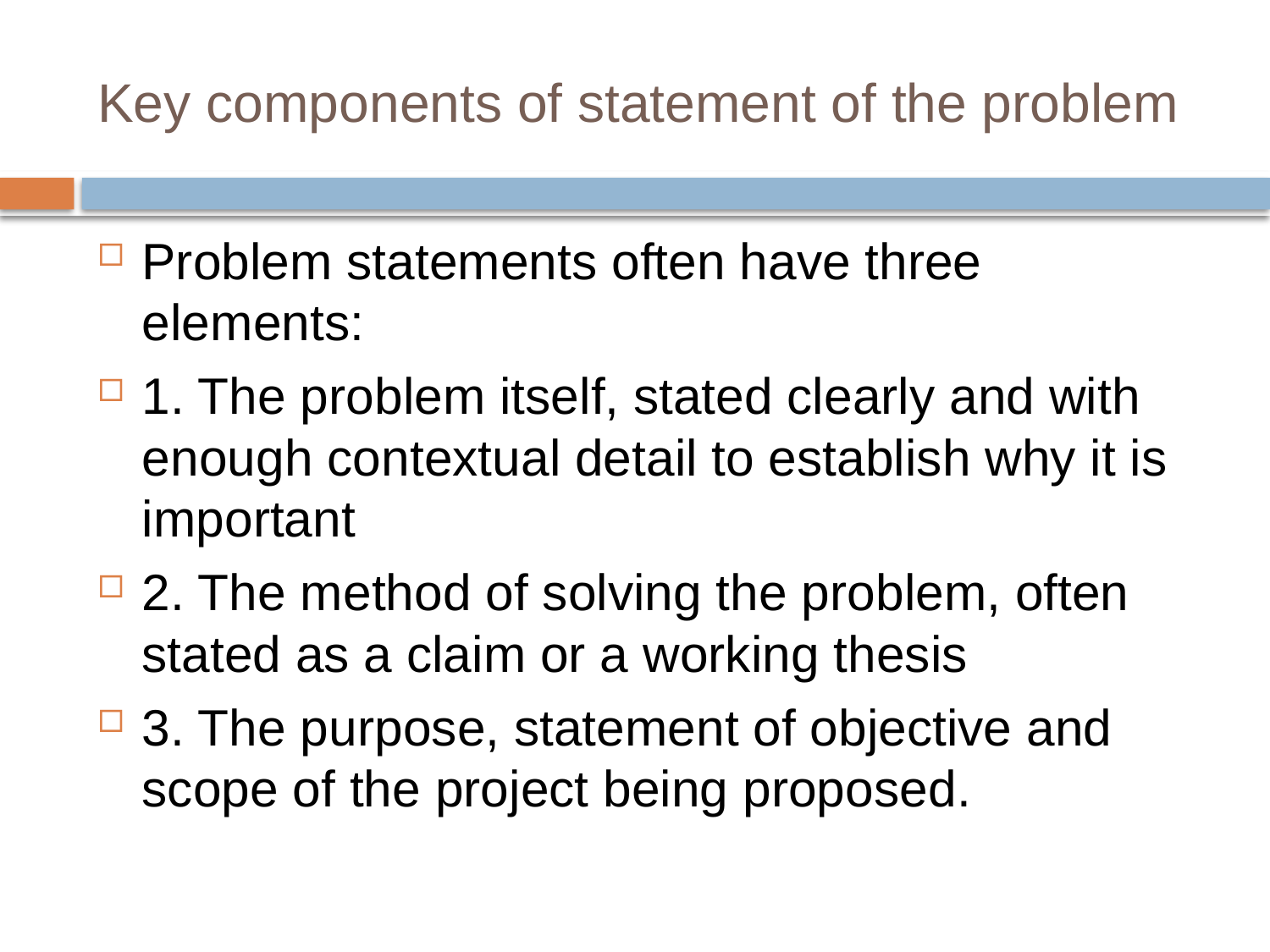

# Key components of statement of the problem
Problem statements often have three elements:
1. The problem itself, stated clearly and with enough contextual detail to establish why it is important
2. The method of solving the problem, often stated as a claim or a working thesis
3. The purpose, statement of objective and scope of the project being proposed.